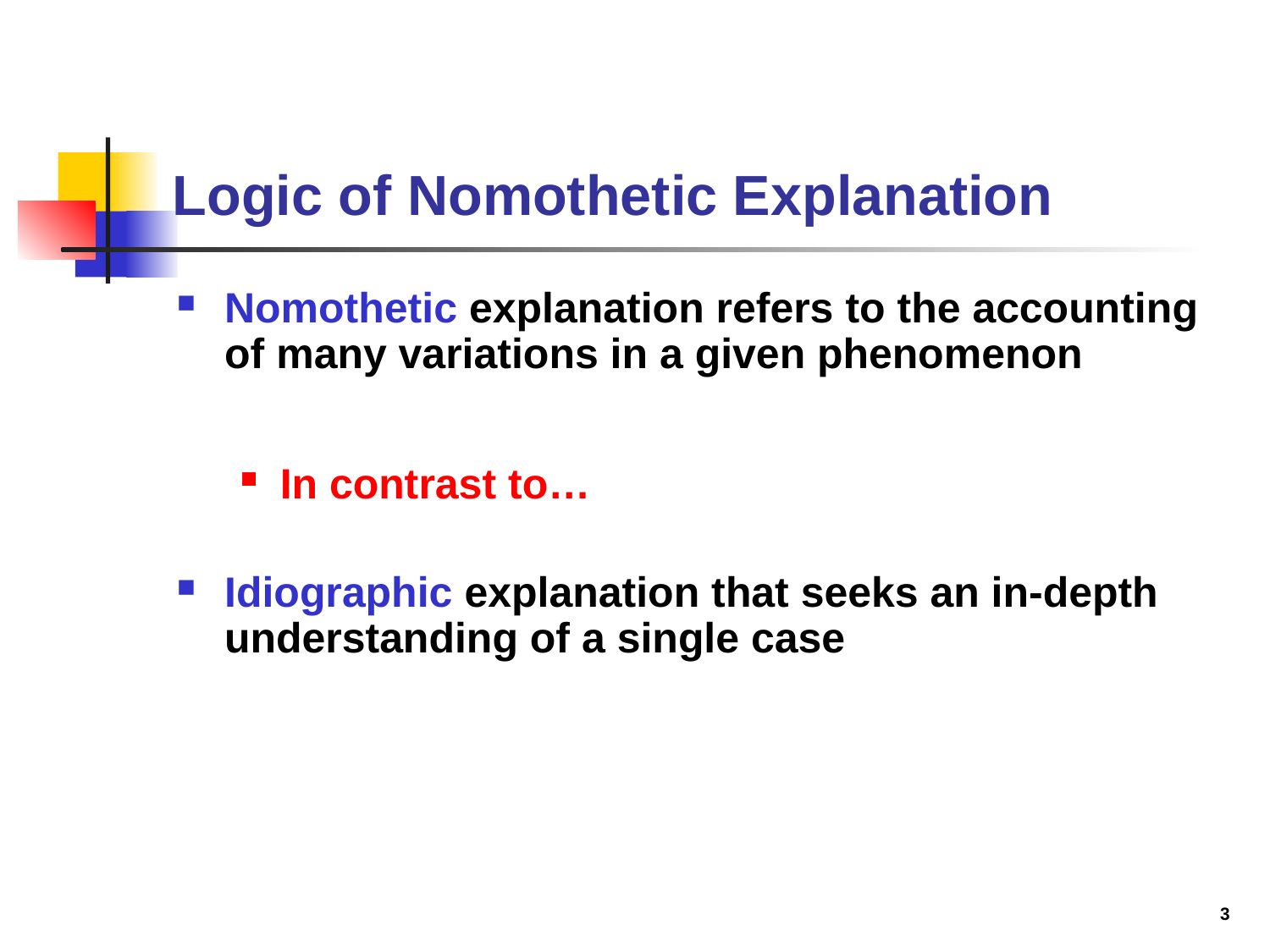

# Logic of Nomothetic Explanation
Nomothetic explanation refers to the accounting of many variations in a given phenomenon

In contrast to…

Idiographic explanation that seeks an in-depth understanding of a single case
3